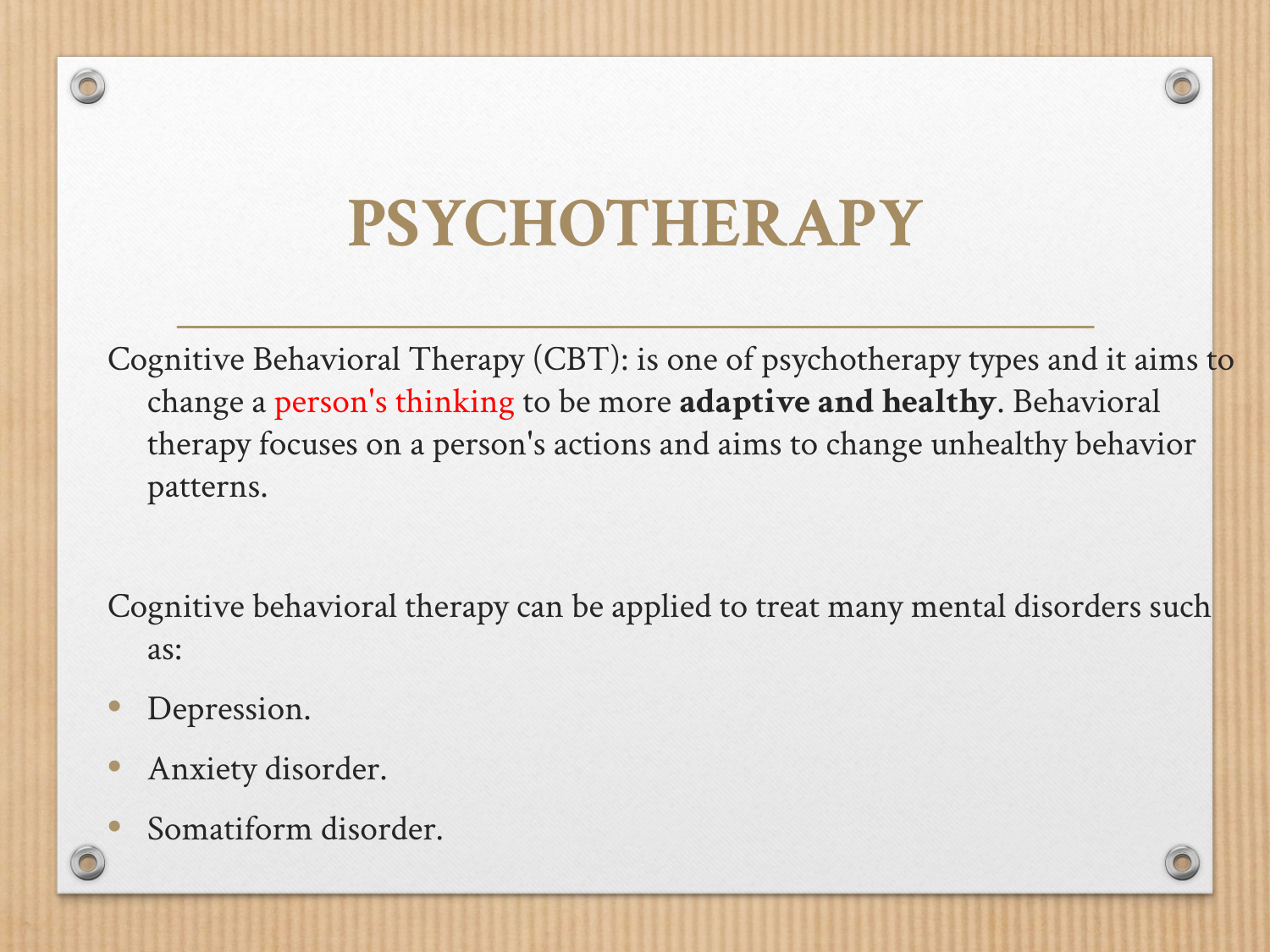

# Psychotherapy

Cognitive Behavioral Therapy (CBT): is one of psychotherapy types and it aims to change a person's thinking to be more adaptive and healthy. Behavioral therapy focuses on a person's actions and aims to change unhealthy behavior patterns.

Cognitive behavioral therapy can be applied to treat many mental disorders such as:
Depression.
Anxiety disorder.
Somatiform disorder.